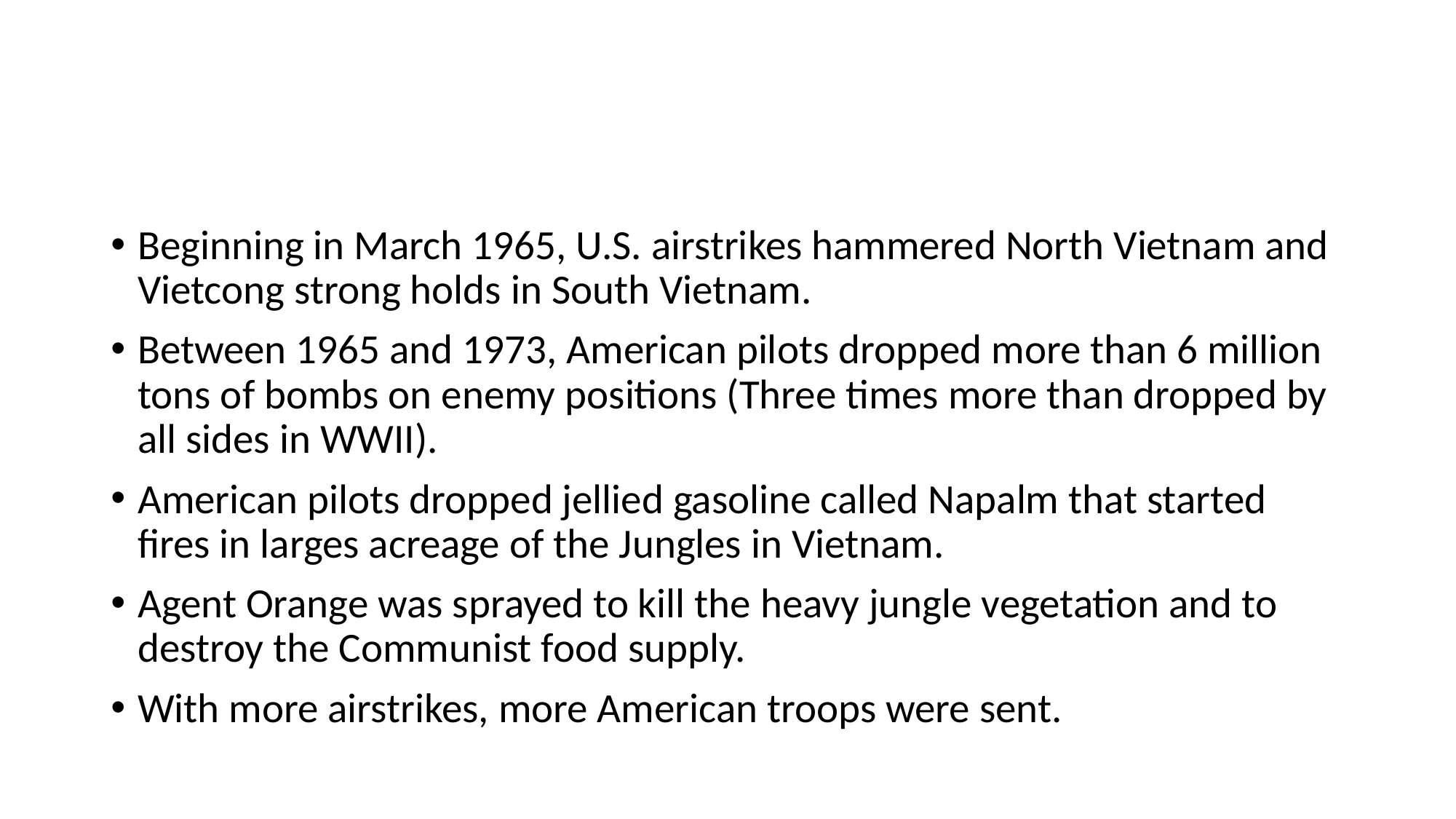

#
Beginning in March 1965, U.S. airstrikes hammered North Vietnam and Vietcong strong holds in South Vietnam.
Between 1965 and 1973, American pilots dropped more than 6 million tons of bombs on enemy positions (Three times more than dropped by all sides in WWII).
American pilots dropped jellied gasoline called Napalm that started fires in larges acreage of the Jungles in Vietnam.
Agent Orange was sprayed to kill the heavy jungle vegetation and to destroy the Communist food supply.
With more airstrikes, more American troops were sent.